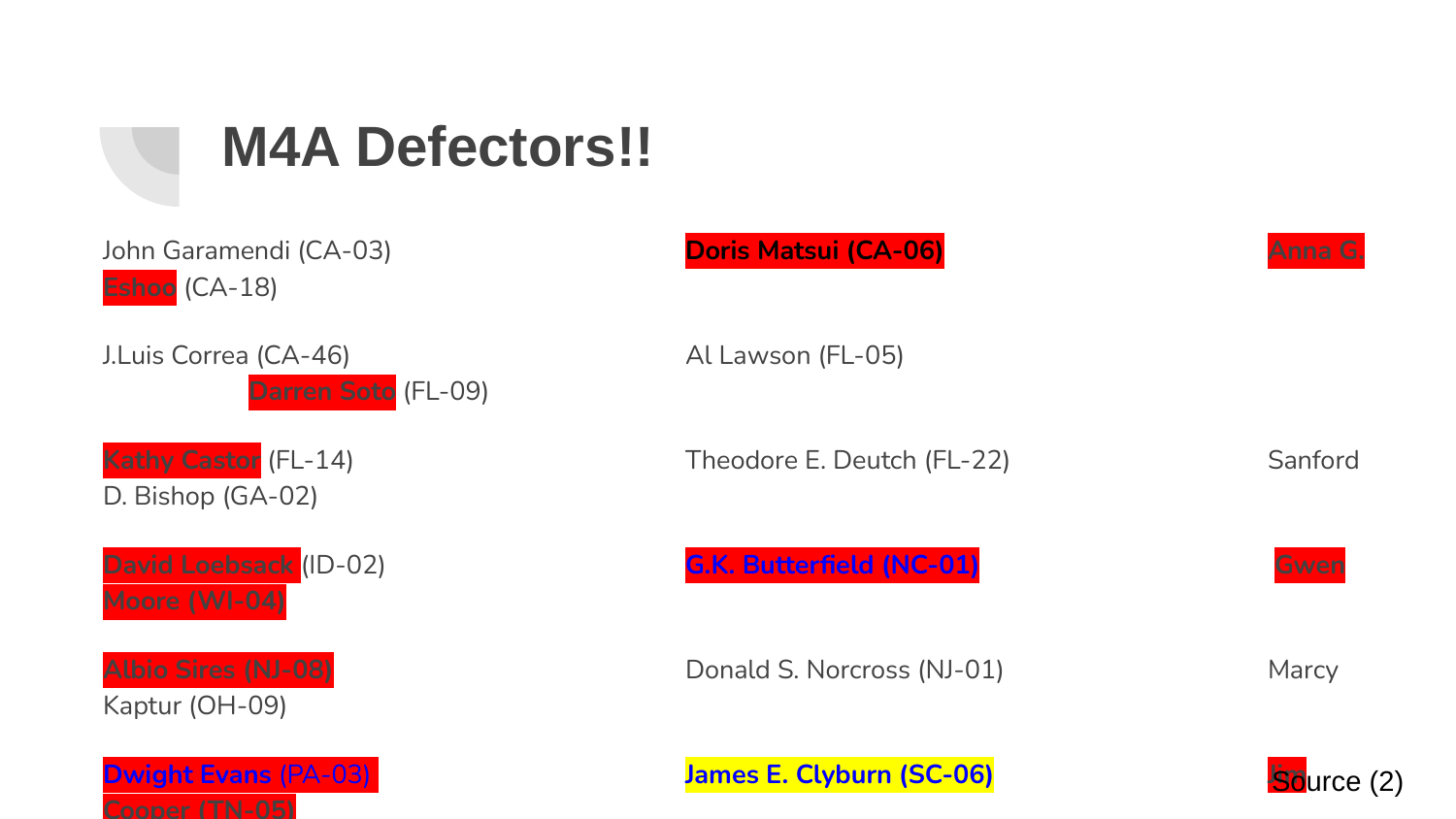

# M4A Defectors!!
John Garamendi (CA-03)			Doris Matsui (CA-06)			Anna G. Eshoo (CA-18)
J.Luis Correa (CA-46)			Al Lawson (FL-05)				Darren Soto (FL-09)
Kathy Castor (FL-14)			Theodore E. Deutch (FL-22)		Sanford D. Bishop (GA-02)
David Loebsack (ID-02)			G.K. Butterfield (NC-01)		 Gwen Moore (WI-04)
Albio Sires (NJ-08)			Donald S. Norcross (NJ-01)		Marcy Kaptur (OH-09)
Dwight Evans (PA-03) 			James E. Clyburn (SC-06)		Jim Cooper (TN-05)
Eddie Bernice Johnson (TX-30)		Filemon Vela (TX-34)
Source (2)